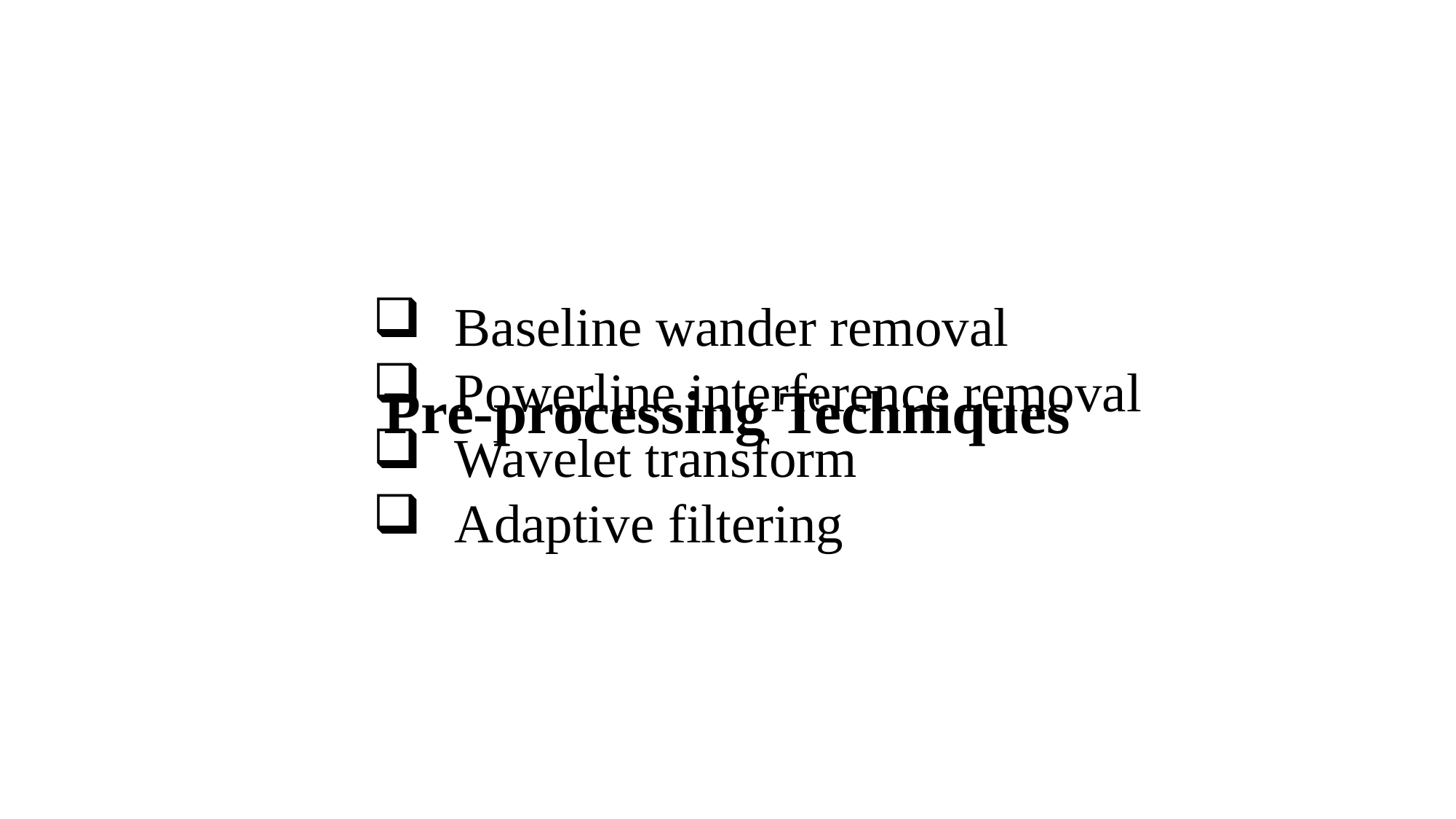

Baseline wander removal
 Powerline interference removal
 Wavelet transform
 Adaptive filtering
Pre-processing Techniques